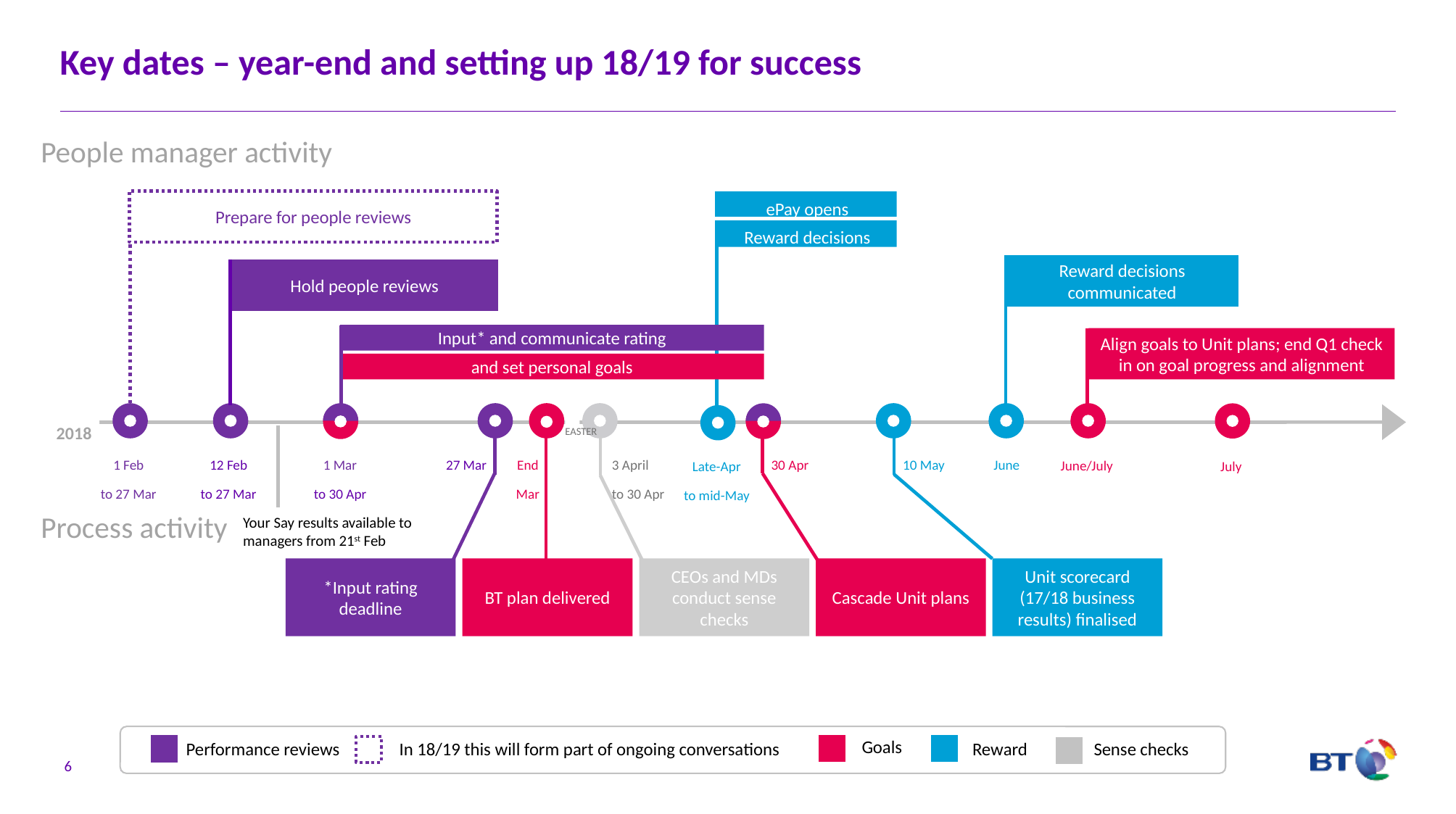

# Key dates – year-end and setting up 18/19 for success
People manager activity
Prepare for people reviews
ePay opens
Reward decisions
Reward decisions communicated
Hold people reviews
Input* and communicate rating
Align goals to Unit plans; end Q1 check in on goal progress and alignment
and set personal goals
EASTER
2018

10 May
1 Feb
to 27 Mar
12 Feb
to 27 Mar
1 Mar
to 30 Apr
27 Mar
End
Mar
3 April
to 30 Apr
June
30 Apr
June/July
July
Late-Apr
to mid-May
Process activity
Your Say results available to managers from 21st Feb
Cascade Unit plans
CEOs and MDs conduct sense checks
Unit scorecard (17/18 business results) finalised
BT plan delivered
*Input rating
deadline

Goals

Performance reviews
In 18/19 this will form part of ongoing conversations
Reward
Sense checks
6